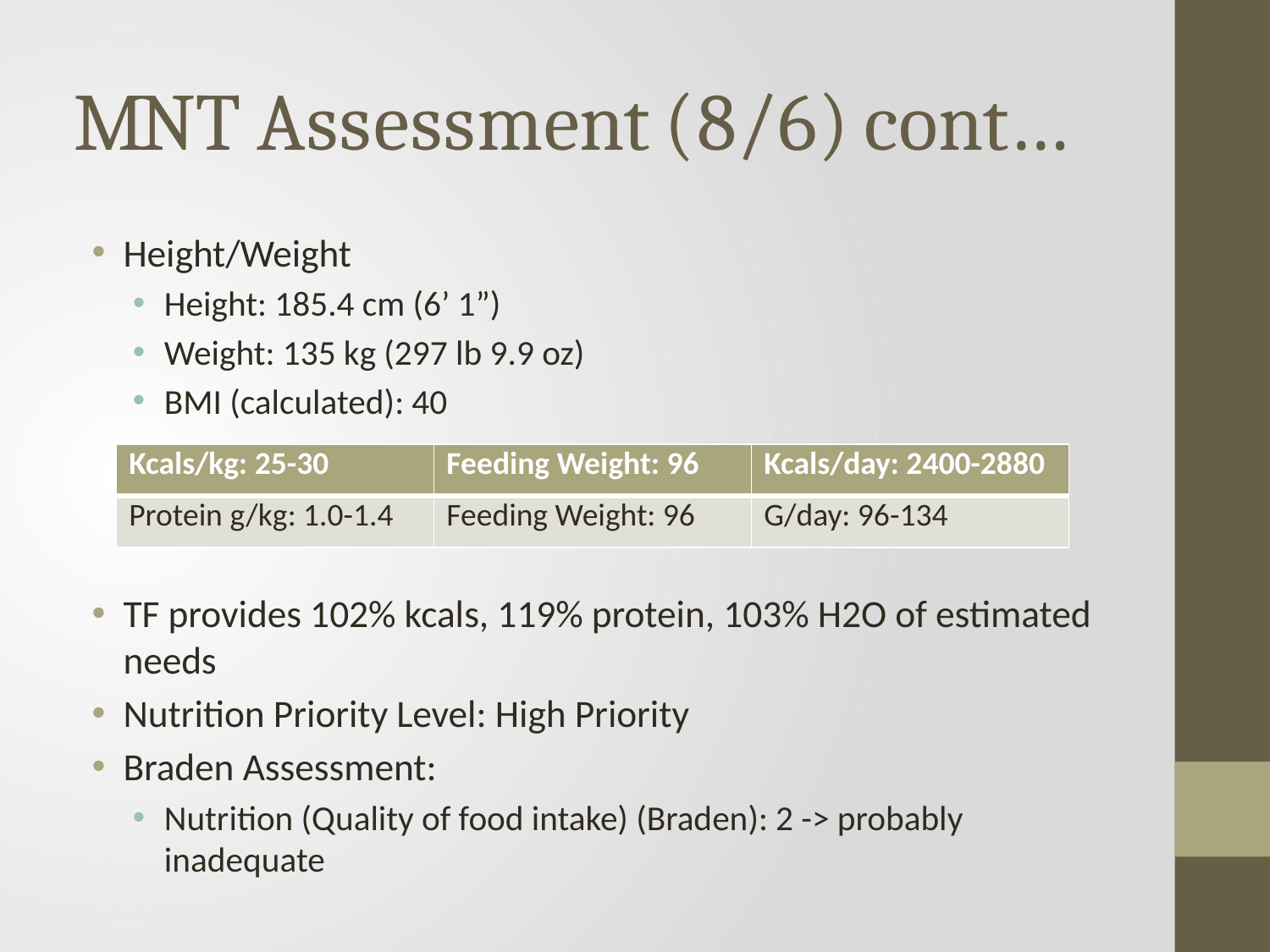

# MNT Assessment (8/6) cont…
Height/Weight
Height: 185.4 cm (6’ 1”)
Weight: 135 kg (297 lb 9.9 oz)
BMI (calculated): 40

TF provides 102% kcals, 119% protein, 103% H2O of estimated needs
Nutrition Priority Level: High Priority
Braden Assessment:
Nutrition (Quality of food intake) (Braden): 2 -> probably inadequate

| Kcals/kg: 25-30 | Feeding Weight: 96 | Kcals/day: 2400-2880 |
| --- | --- | --- |
| Protein g/kg: 1.0-1.4 | Feeding Weight: 96 | G/day: 96-134 |